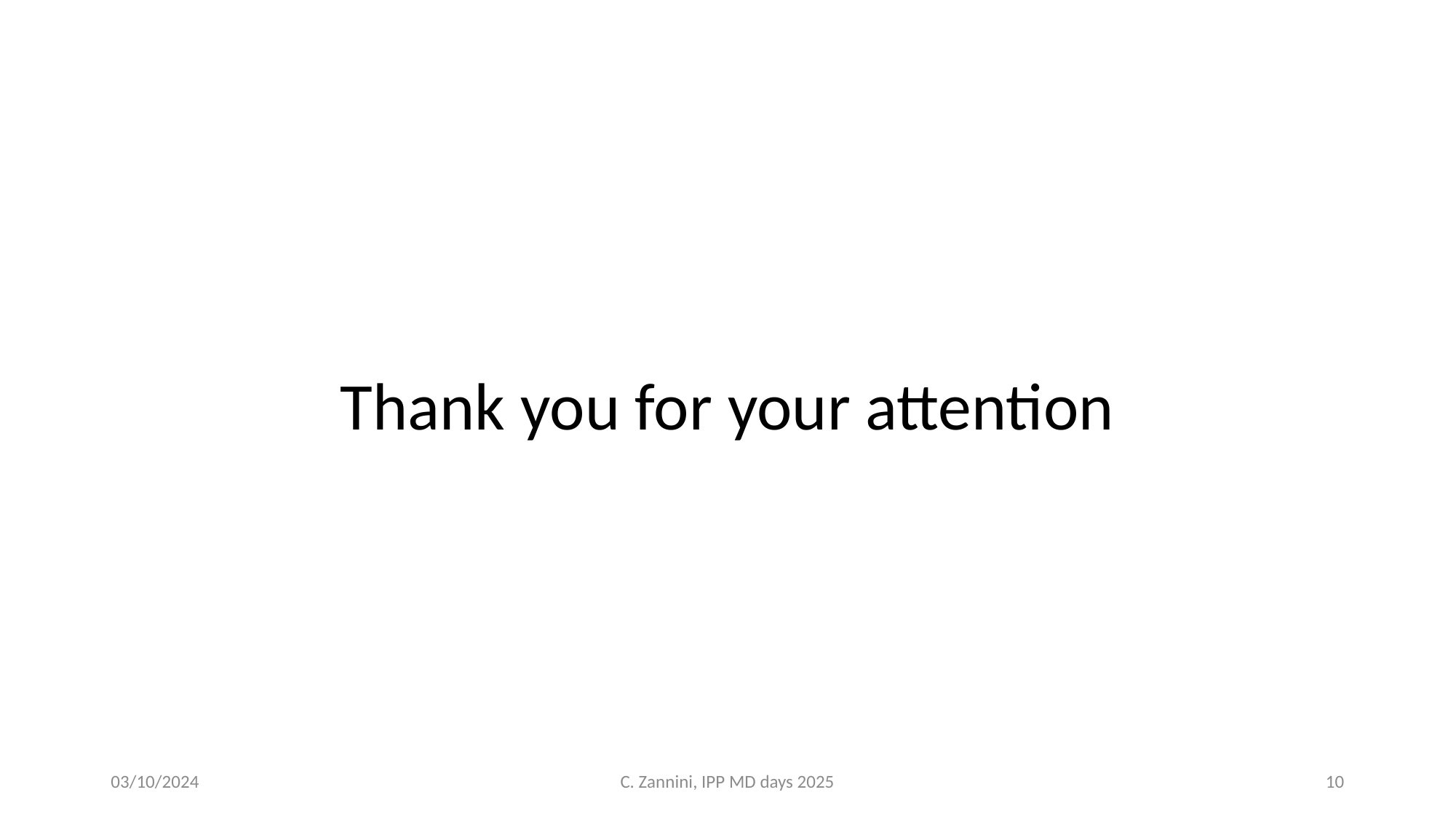

# Thank you for your attention
03/10/2024
C. Zannini, IPP MD days 2025
10